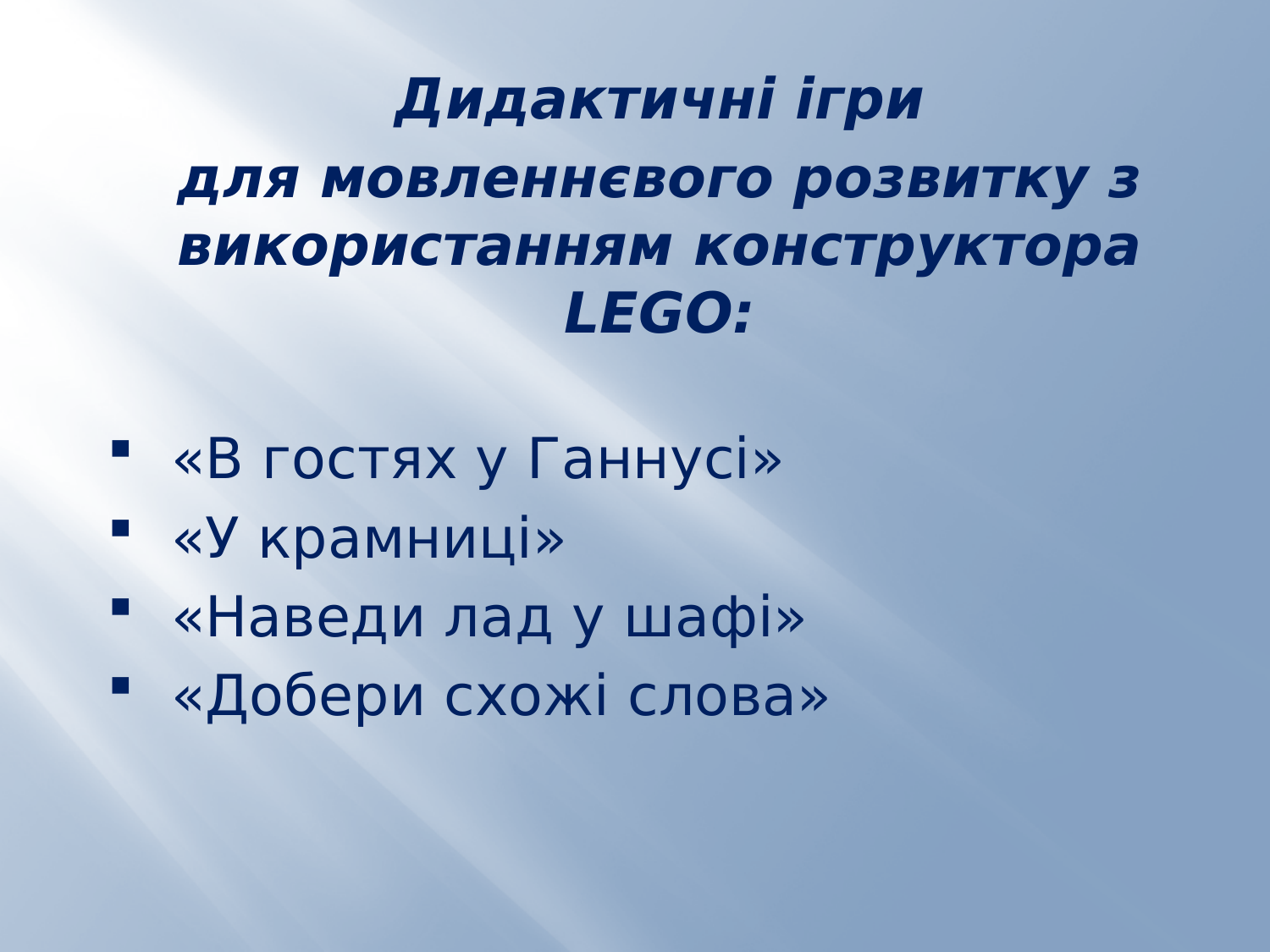

Дидактичні ігри
для мовленнєвого розвитку з використанням конструктора LEGO:
«В гостях у Ганнусі»
«У крамниці»
«Наведи лад у шафі»
«Добери схожі слова»